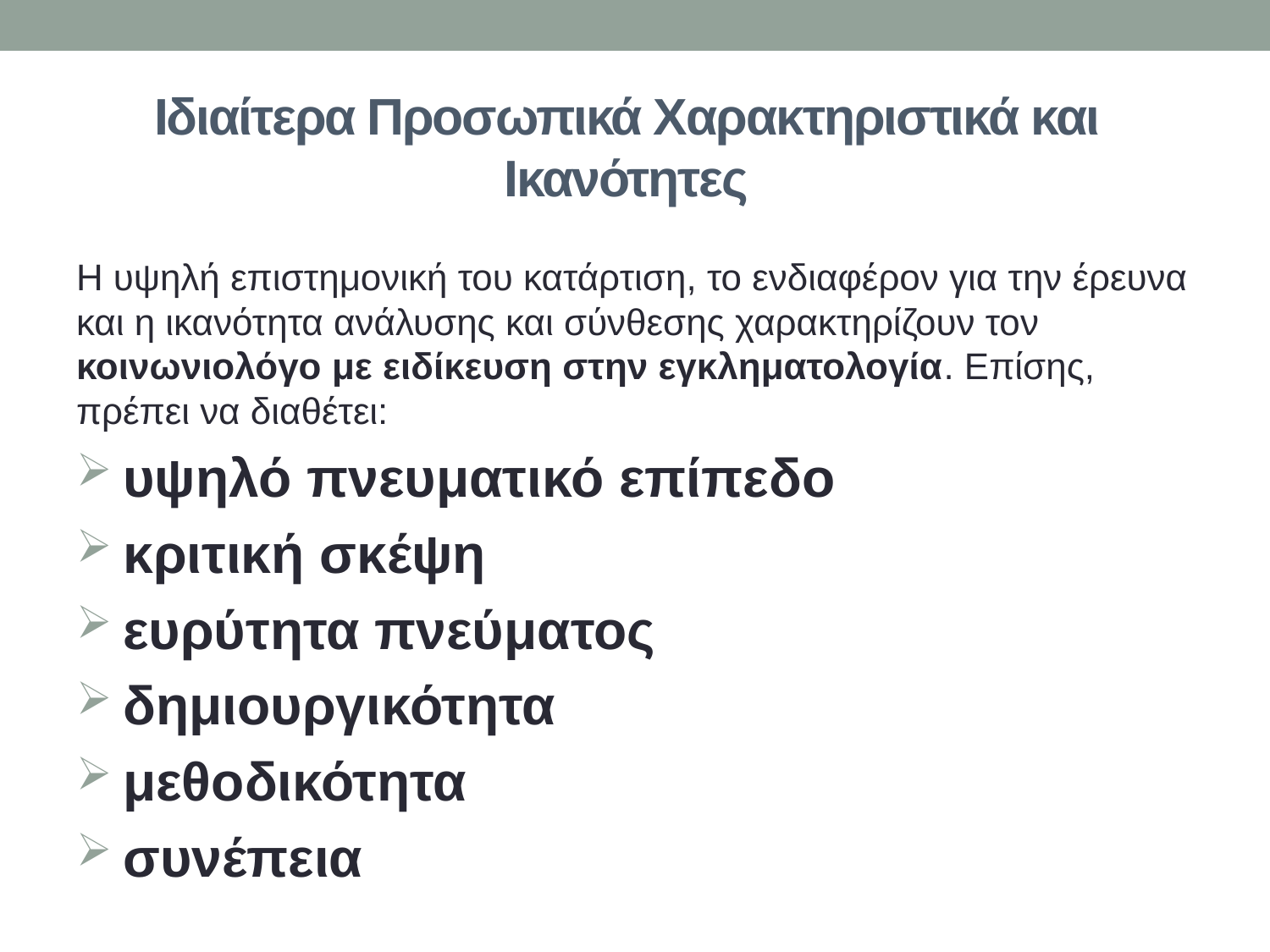

# Ιδιαίτερα Προσωπικά Χαρακτηριστικά και Ικανότητες

Η υψηλή επιστημονική του κατάρτιση, το ενδιαφέρον για την έρευνα και η ικανότητα ανάλυσης και σύνθεσης χαρακτηρίζουν τον κοινωνιολόγο με ειδίκευση στην εγκληματολογία. Επίσης, πρέπει να διαθέτει:
 υψηλό πνευματικό επίπεδο
 κριτική σκέψη
 ευρύτητα πνεύματος
 δημιουργικότητα
 μεθοδικότητα
 συνέπεια